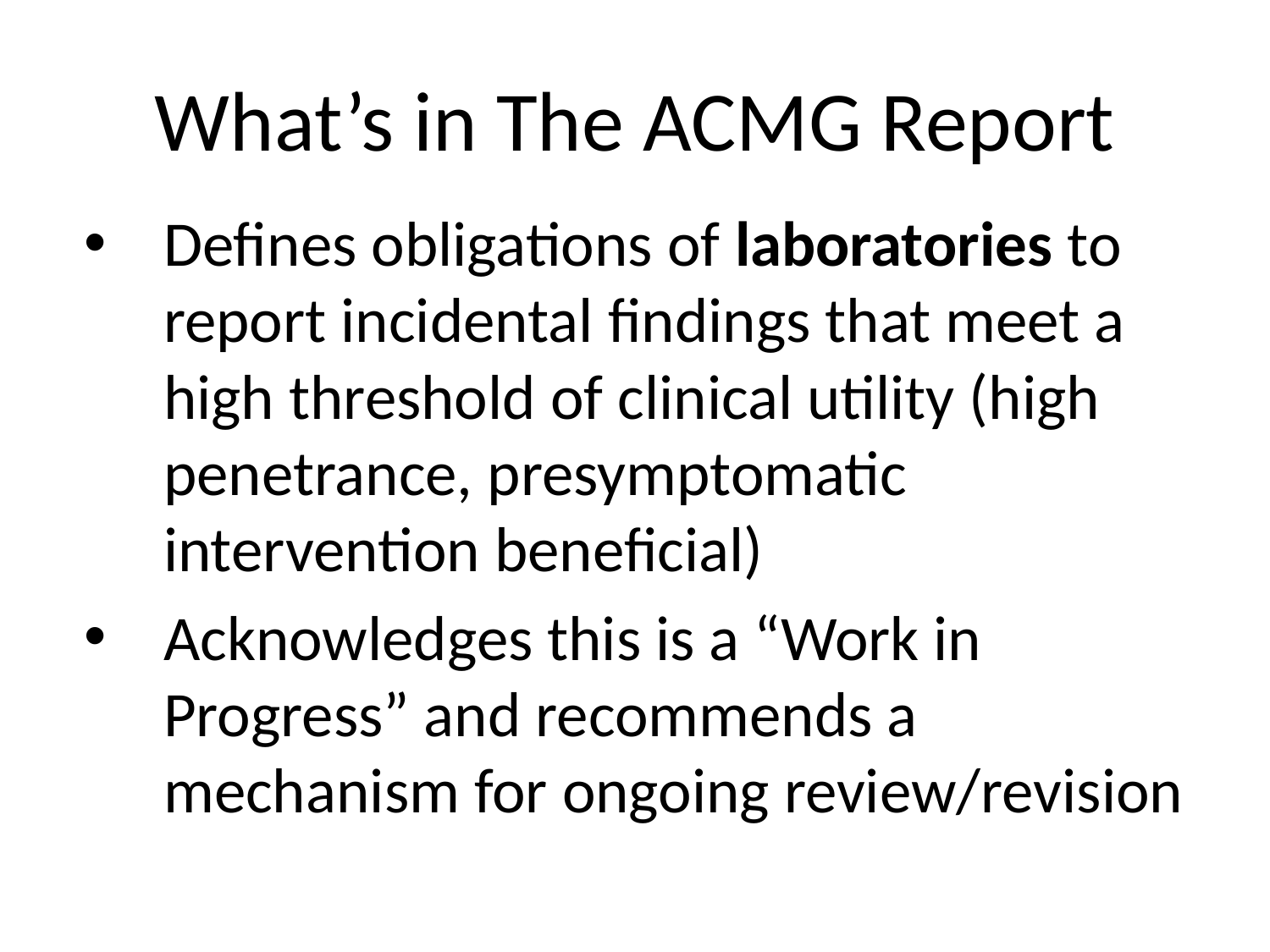

# What’s in The ACMG Report
Defines obligations of laboratories to report incidental findings that meet a high threshold of clinical utility (high penetrance, presymptomatic intervention beneficial)
Acknowledges this is a “Work in Progress” and recommends a mechanism for ongoing review/revision